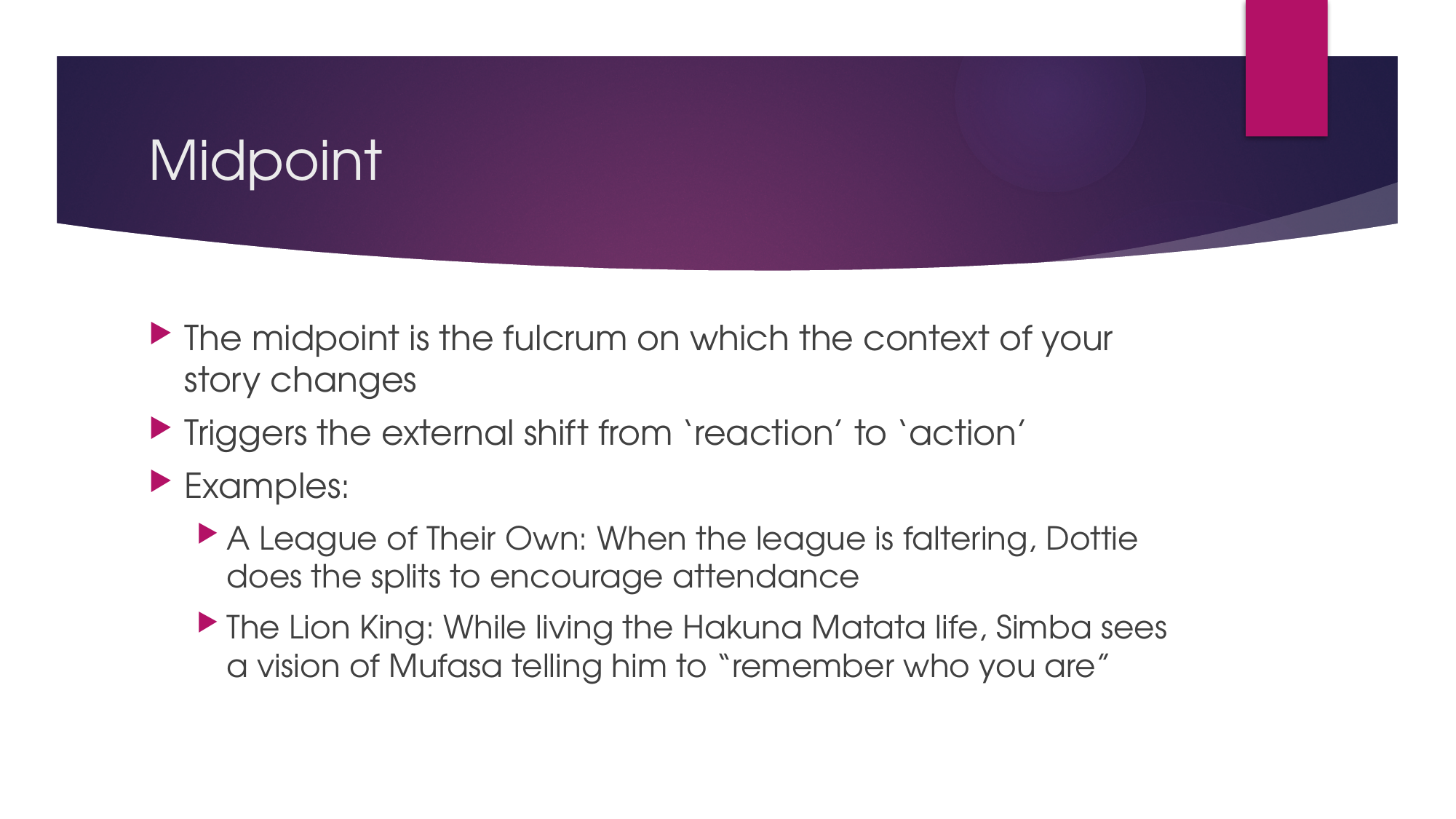

# Midpoint
The midpoint is the fulcrum on which the context of your story changes
Triggers the external shift from ‘reaction’ to ‘action’
Examples:
A League of Their Own: When the league is faltering, Dottie does the splits to encourage attendance
The Lion King: While living the Hakuna Matata life, Simba sees a vision of Mufasa telling him to “remember who you are”